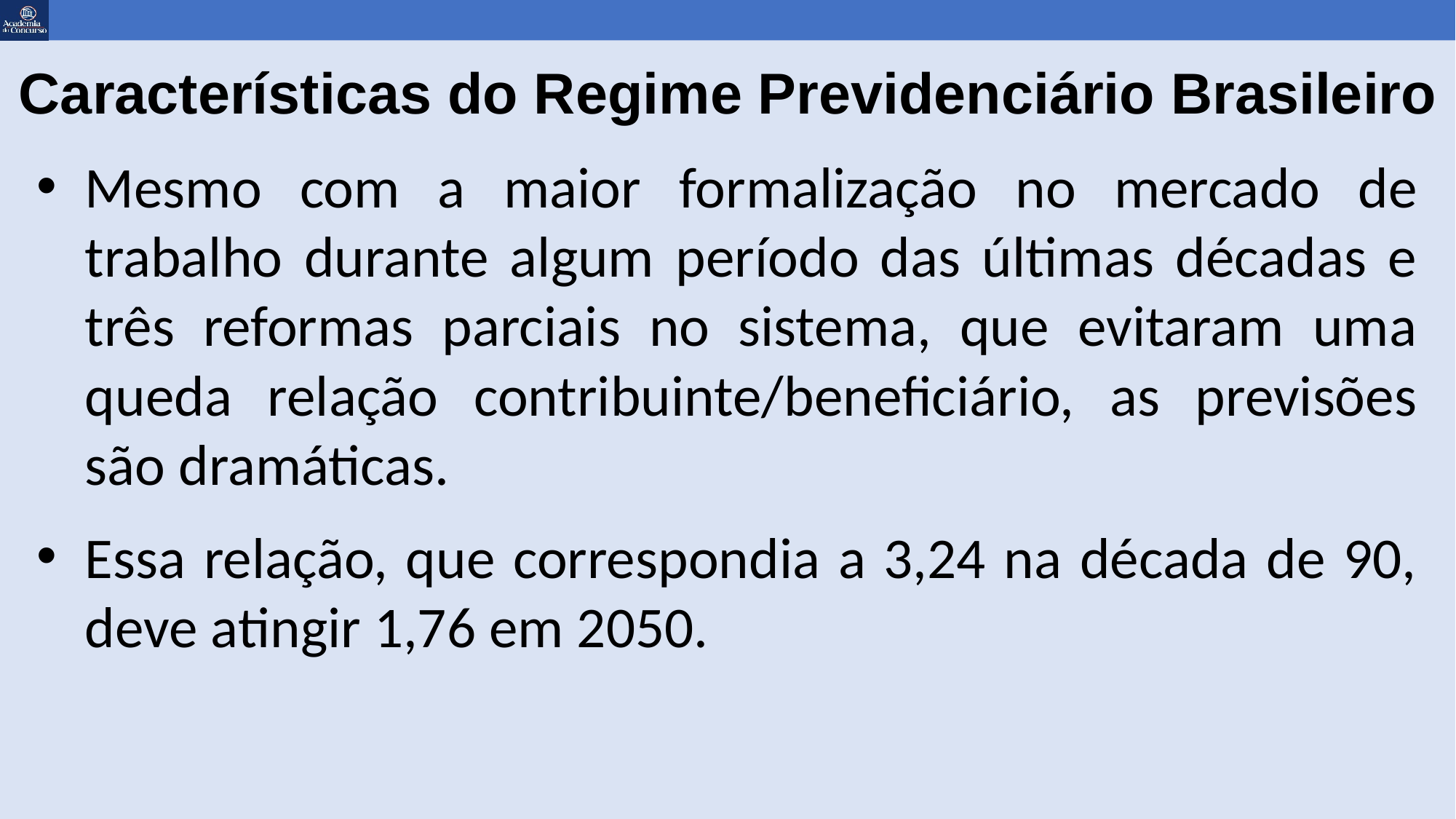

# Características do Regime Previdenciário Brasileiro
Mesmo com a maior formalização no mercado de trabalho durante algum período das últimas décadas e três reformas parciais no sistema, que evitaram uma queda relação contribuinte/beneficiário, as previsões são dramáticas.

Essa relação, que correspondia a 3,24 na década de 90, deve atingir 1,76 em 2050.